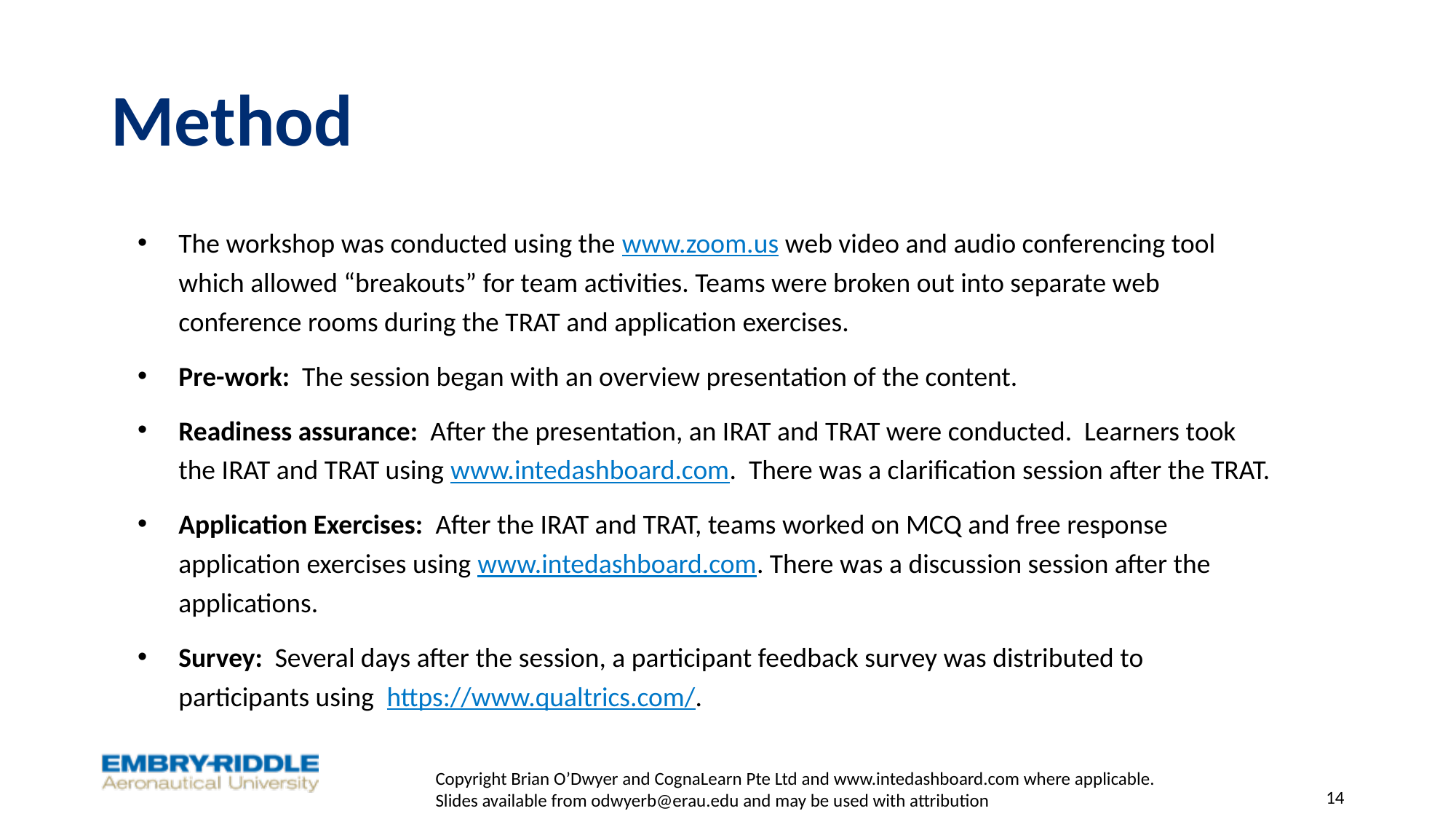

# Method
The workshop was conducted using the www.zoom.us web video and audio conferencing tool which allowed “breakouts” for team activities. Teams were broken out into separate web conference rooms during the TRAT and application exercises.
Pre-work:  The session began with an overview presentation of the content.
Readiness assurance:  After the presentation, an IRAT and TRAT were conducted.  Learners took the IRAT and TRAT using www.intedashboard.com.  There was a clarification session after the TRAT.
Application Exercises:  After the IRAT and TRAT, teams worked on MCQ and free response application exercises using www.intedashboard.com. There was a discussion session after the applications.
Survey:  Several days after the session, a participant feedback survey was distributed to participants using  https://www.qualtrics.com/.

14
Copyright Brian O’Dwyer and CognaLearn Pte Ltd and www.intedashboard.com where applicable.
Slides available from odwyerb@erau.edu and may be used with attribution